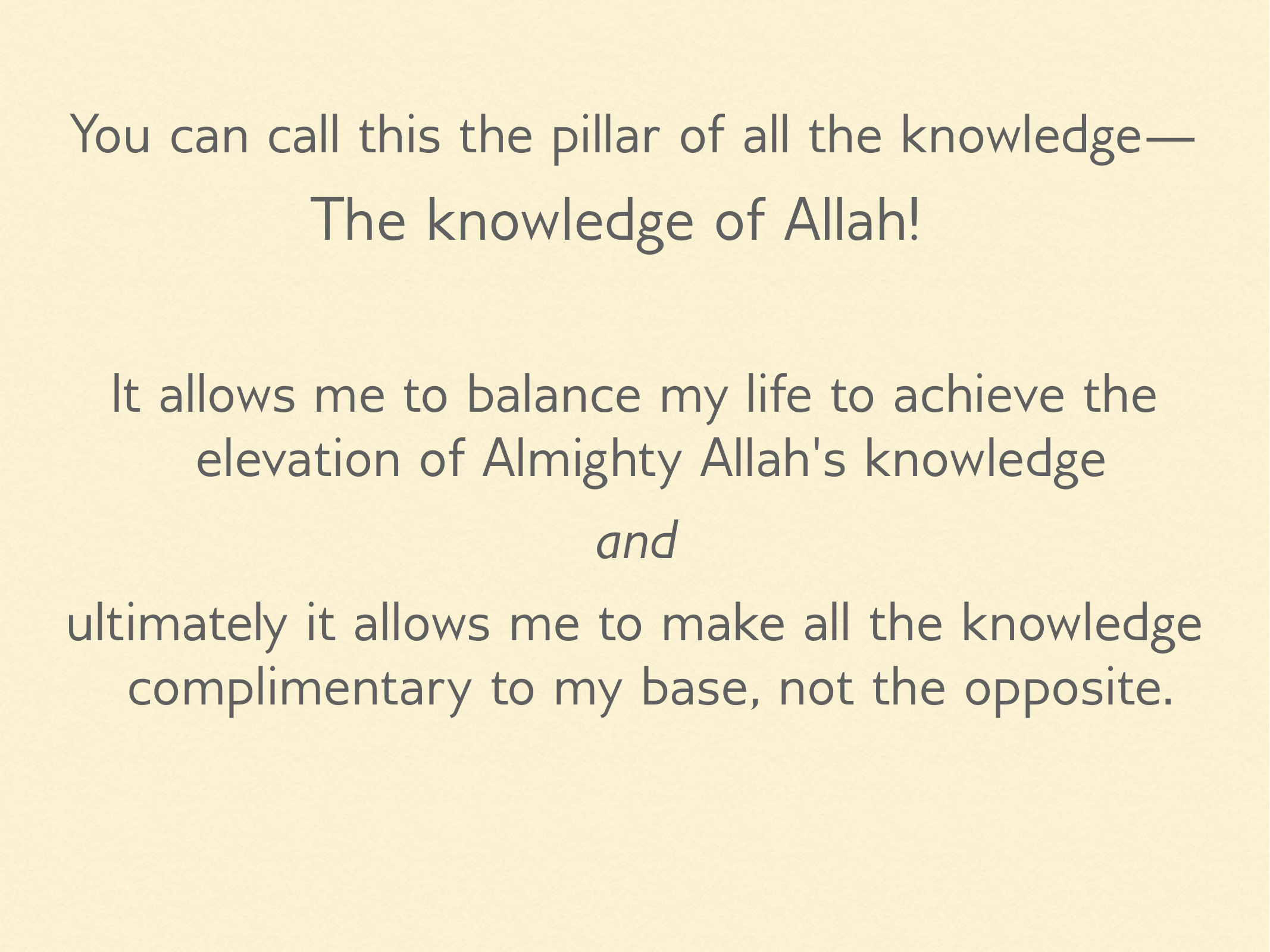

You can call this the pillar of all the knowledge—
The knowledge of Allah!

It allows me to balance my life to achieve the elevation of Almighty Allah's knowledge
 and
ultimately it allows me to make all the knowledge complimentary to my base, not the opposite.